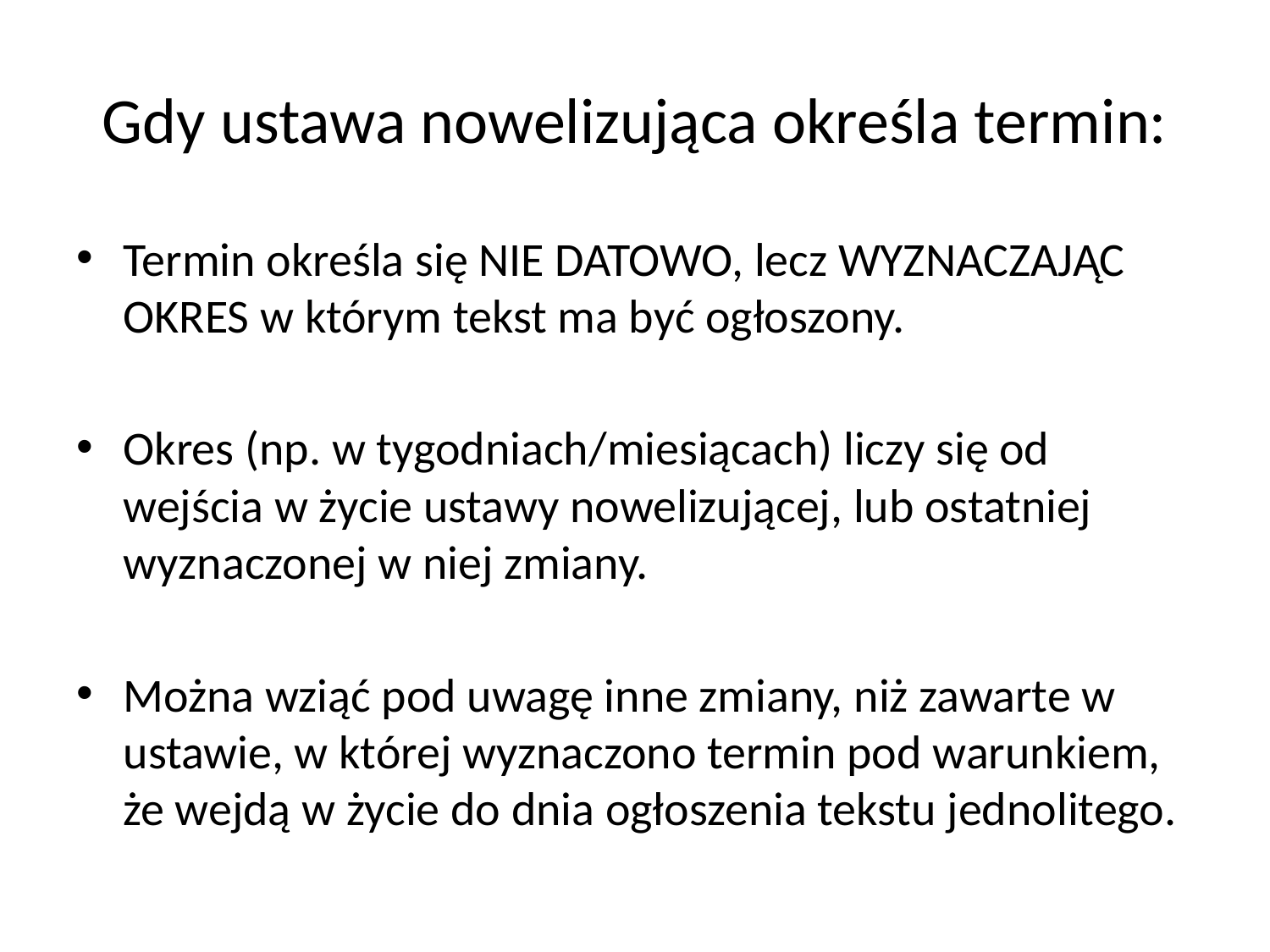

# Gdy ustawa nowelizująca określa termin:
Termin określa się NIE DATOWO, lecz WYZNACZAJĄC OKRES w którym tekst ma być ogłoszony.

Okres (np. w tygodniach/miesiącach) liczy się od wejścia w życie ustawy nowelizującej, lub ostatniej wyznaczonej w niej zmiany.

Można wziąć pod uwagę inne zmiany, niż zawarte w ustawie, w której wyznaczono termin pod warunkiem, że wejdą w życie do dnia ogłoszenia tekstu jednolitego.